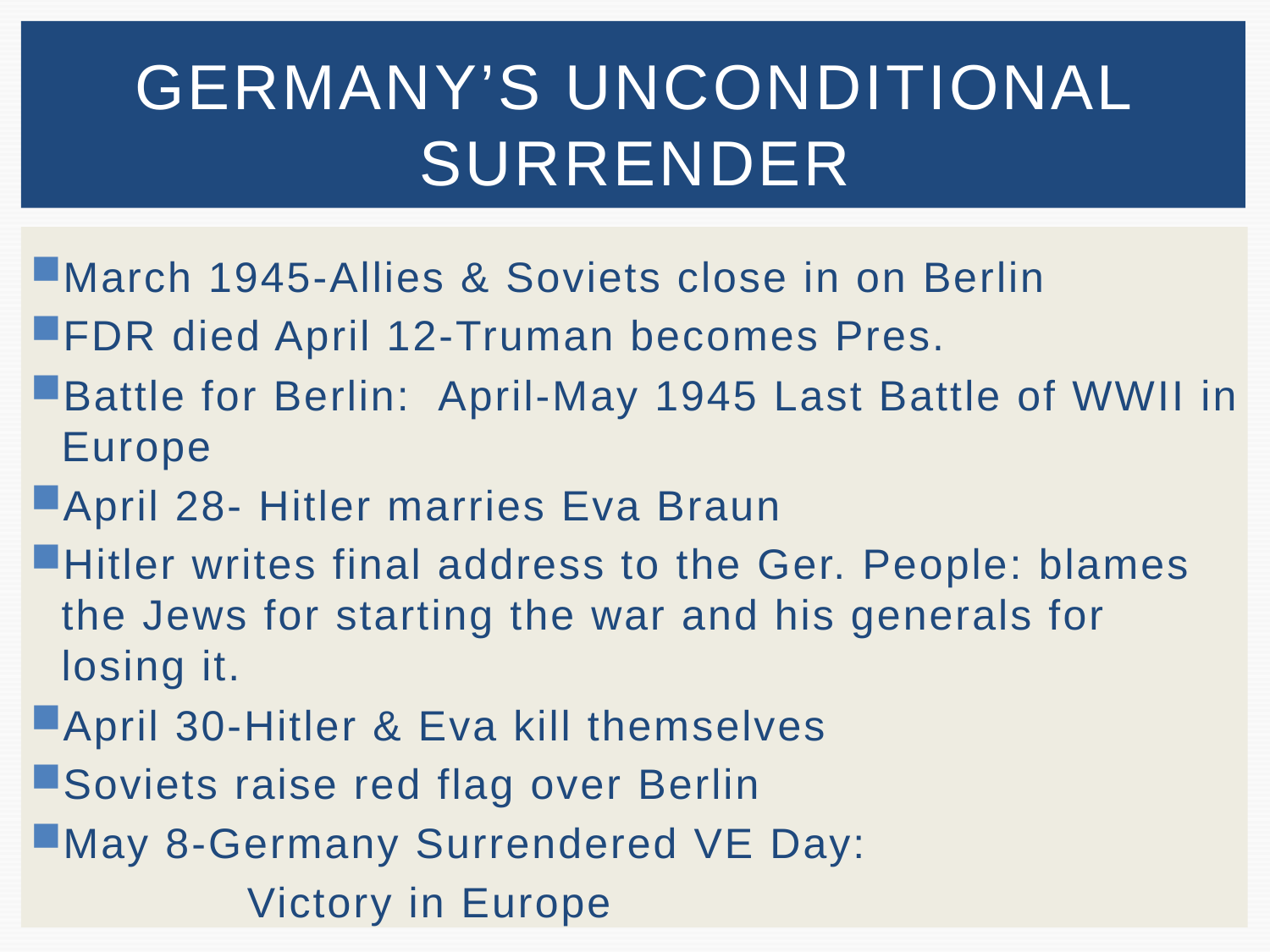

# Germany’s Unconditional Surrender
March 1945-Allies & Soviets close in on Berlin
FDR died April 12-Truman becomes Pres.
Battle for Berlin:  April-May 1945 Last Battle of WWII in Europe
April 28- Hitler marries Eva Braun
Hitler writes final address to the Ger. People: blames the Jews for starting the war and his generals for losing it.
April 30-Hitler & Eva kill themselves
Soviets raise red flag over Berlin
May 8-Germany Surrendered VE Day:
               Victory in Europe